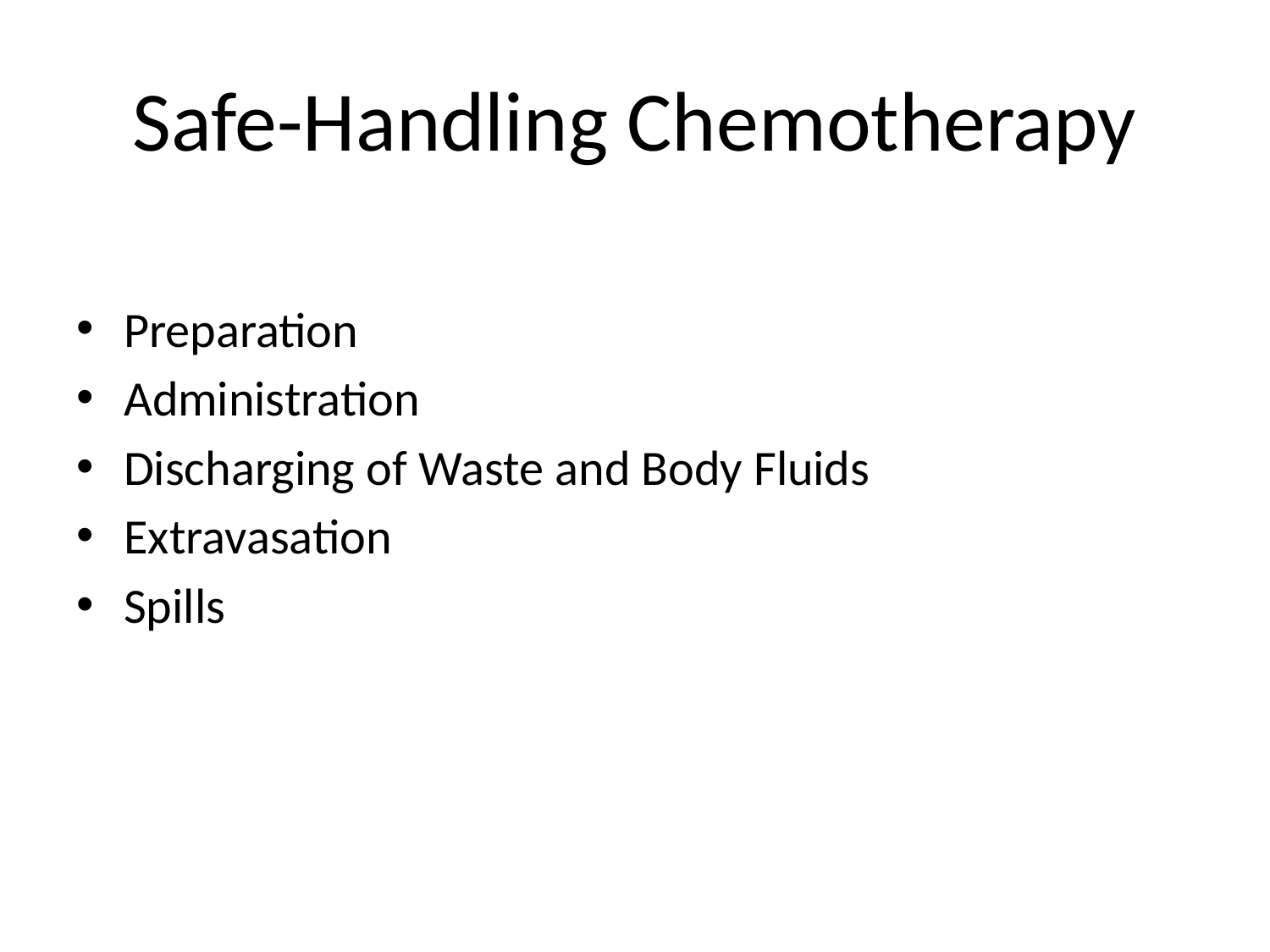

# Safe-Handling Chemotherapy

Preparation
Administration
Discharging of Waste and Body Fluids
Extravasation
Spills